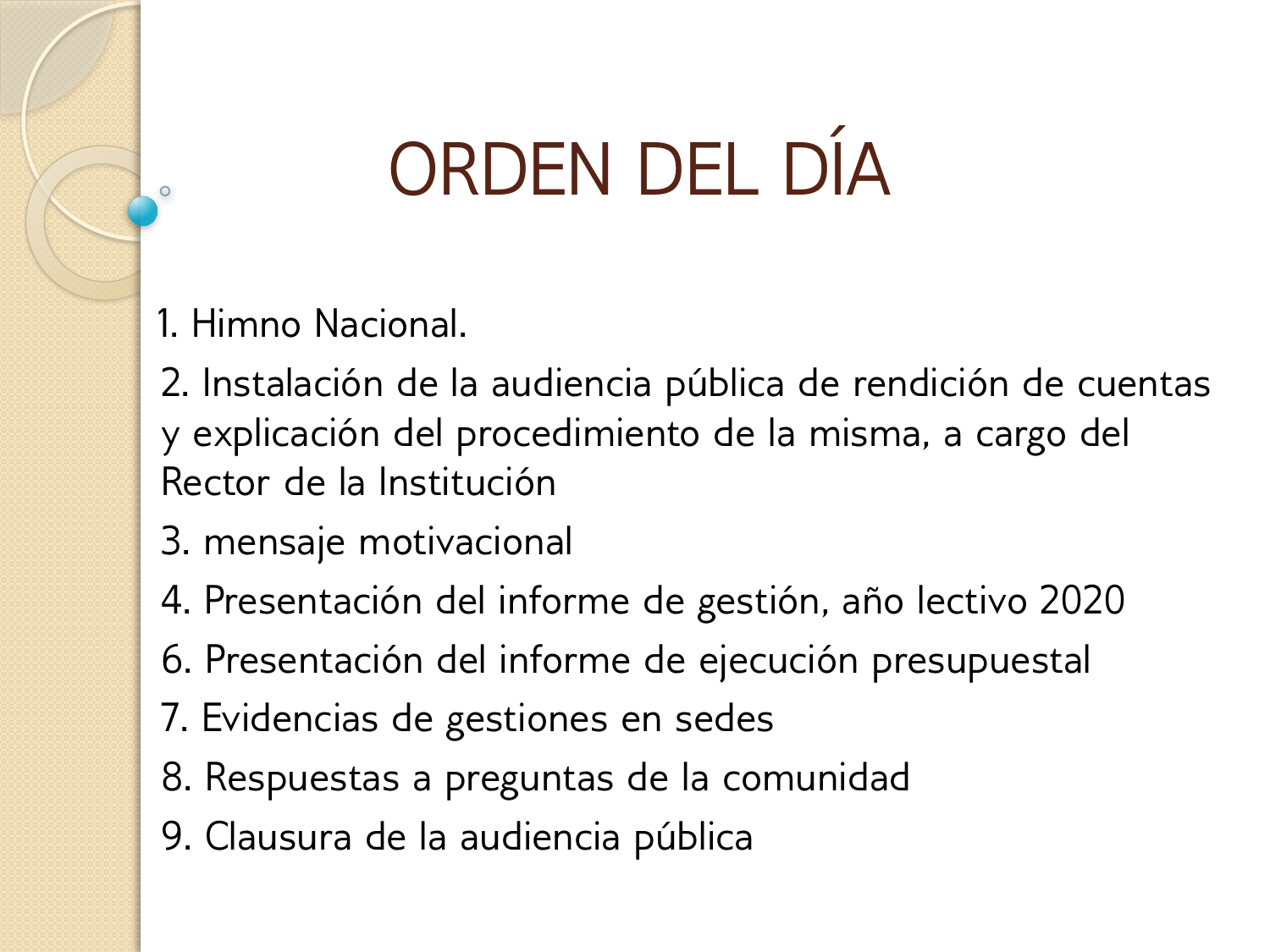

# ORDEN DEL DÍA
1. Himno Nacional.
2. Instalación de la audiencia pública de rendición de cuentas y explicación del procedimiento de la misma, a cargo del Rector de la Institución
3. mensaje motivacional
4. Presentación del informe de gestión, año lectivo 2020
6. Presentación del informe de ejecución presupuestal
7. Evidencias de gestiones en sedes
8. Respuestas a preguntas de la comunidad
9. Clausura de la audiencia pública